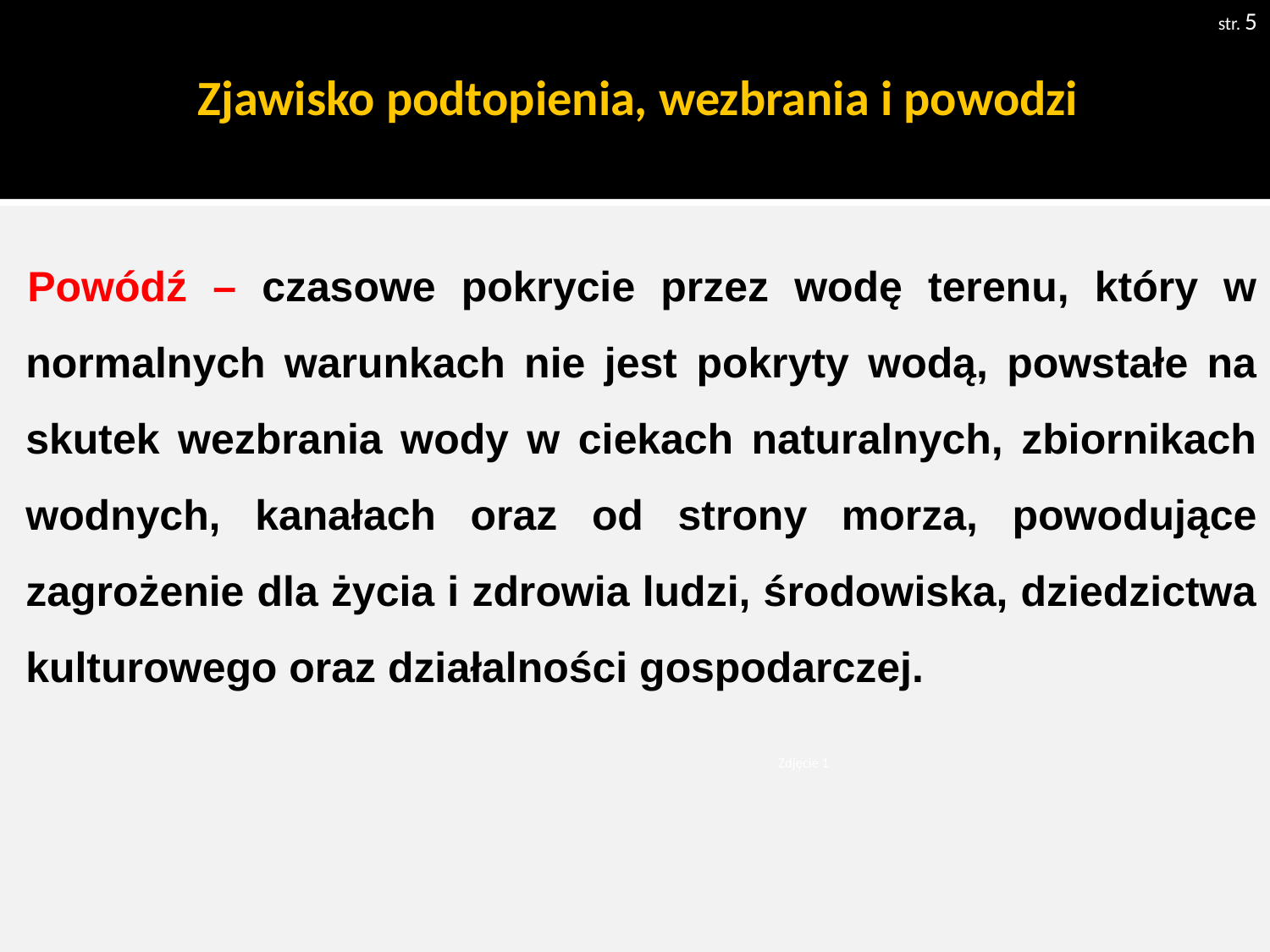

str. 5
# Zjawisko podtopienia, wezbrania i powodzi
Powódź – czasowe pokrycie przez wodę terenu, który w normalnych warunkach nie jest pokryty wodą, powstałe na skutek wezbrania wody w ciekach naturalnych, zbiornikach wodnych, kanałach oraz od strony morza, powodujące zagrożenie dla życia i zdrowia ludzi, środowiska, dziedzictwa kulturowego oraz działalności gospodarczej.
Zdjęcie 1